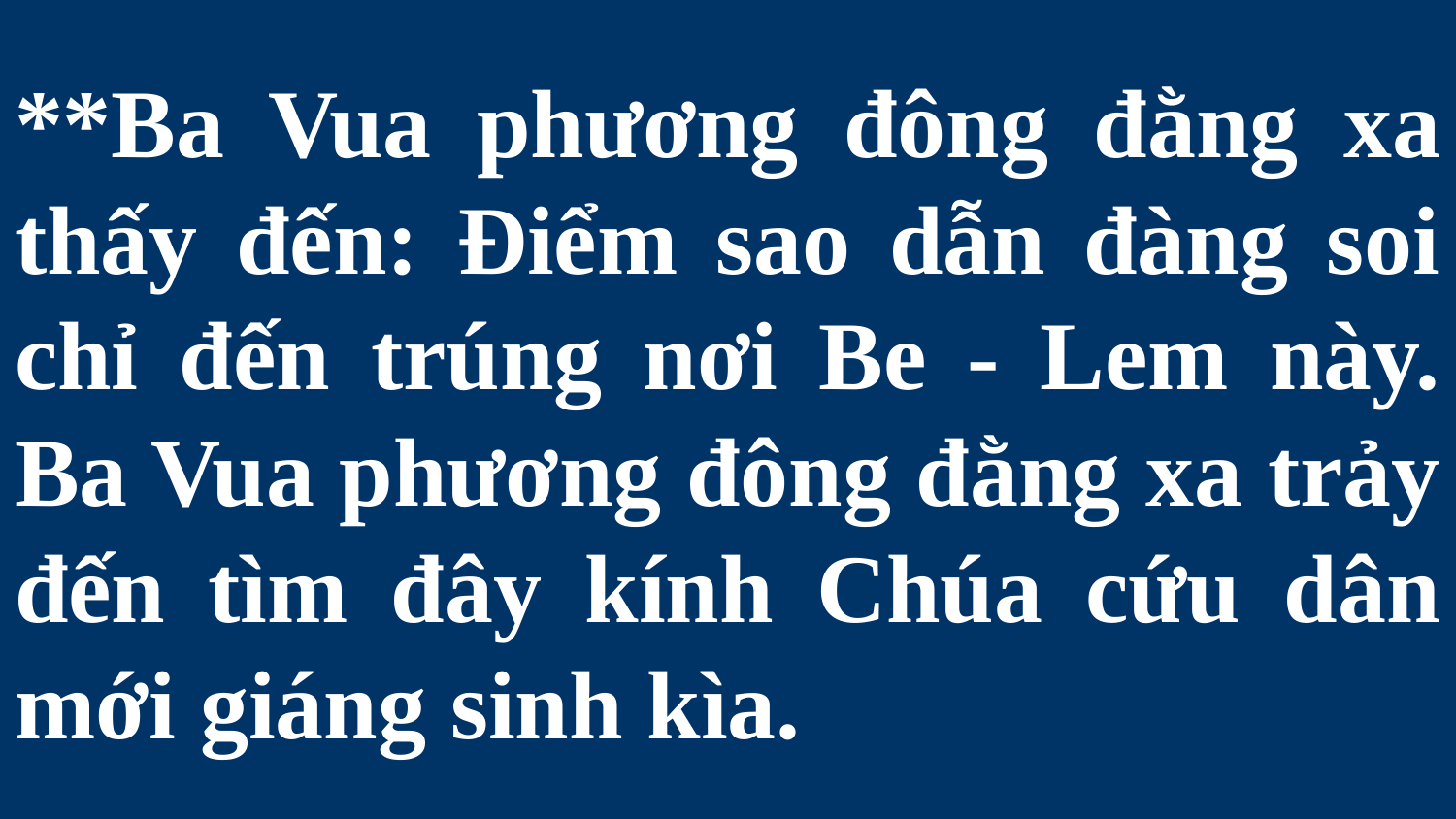

# **Ba Vua phương đông đằng xa thấy đến: Điểm sao dẫn đàng soi chỉ đến trúng nơi Be - Lem này. Ba Vua phương đông đằng xa trảy đến tìm đây kính Chúa cứu dân mới giáng sinh kìa.